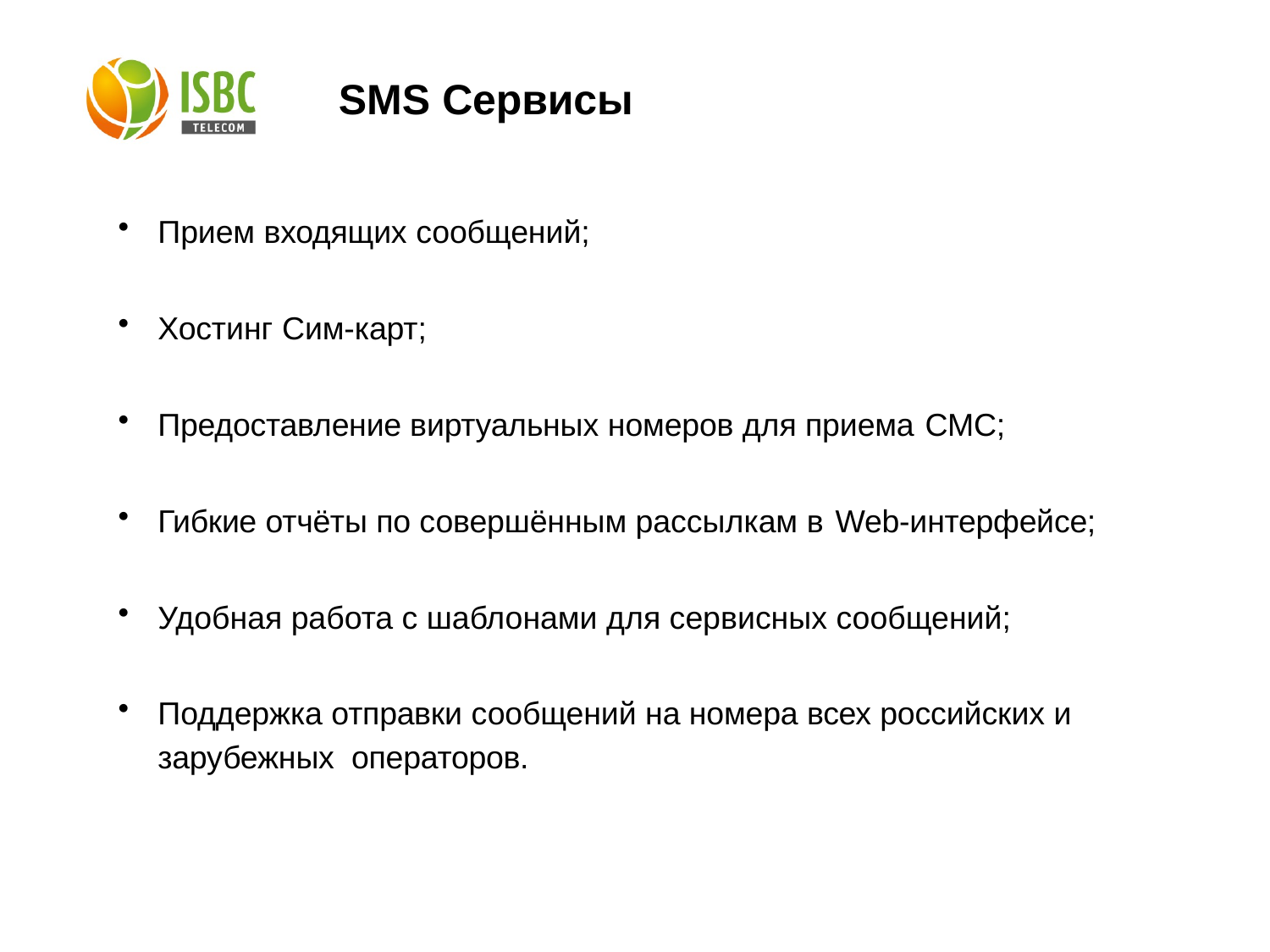

# SMS Сервисы
Прием входящих сообщений;

Хостинг Сим-карт;

Предоставление виртуальных номеров для приема СМС;

Гибкие отчёты по совершённым рассылкам в Web-интерфейсе;

Удобная работа с шаблонами для сервисных сообщений;

Поддержка отправки сообщений на номера всех российских и зарубежных  операторов.